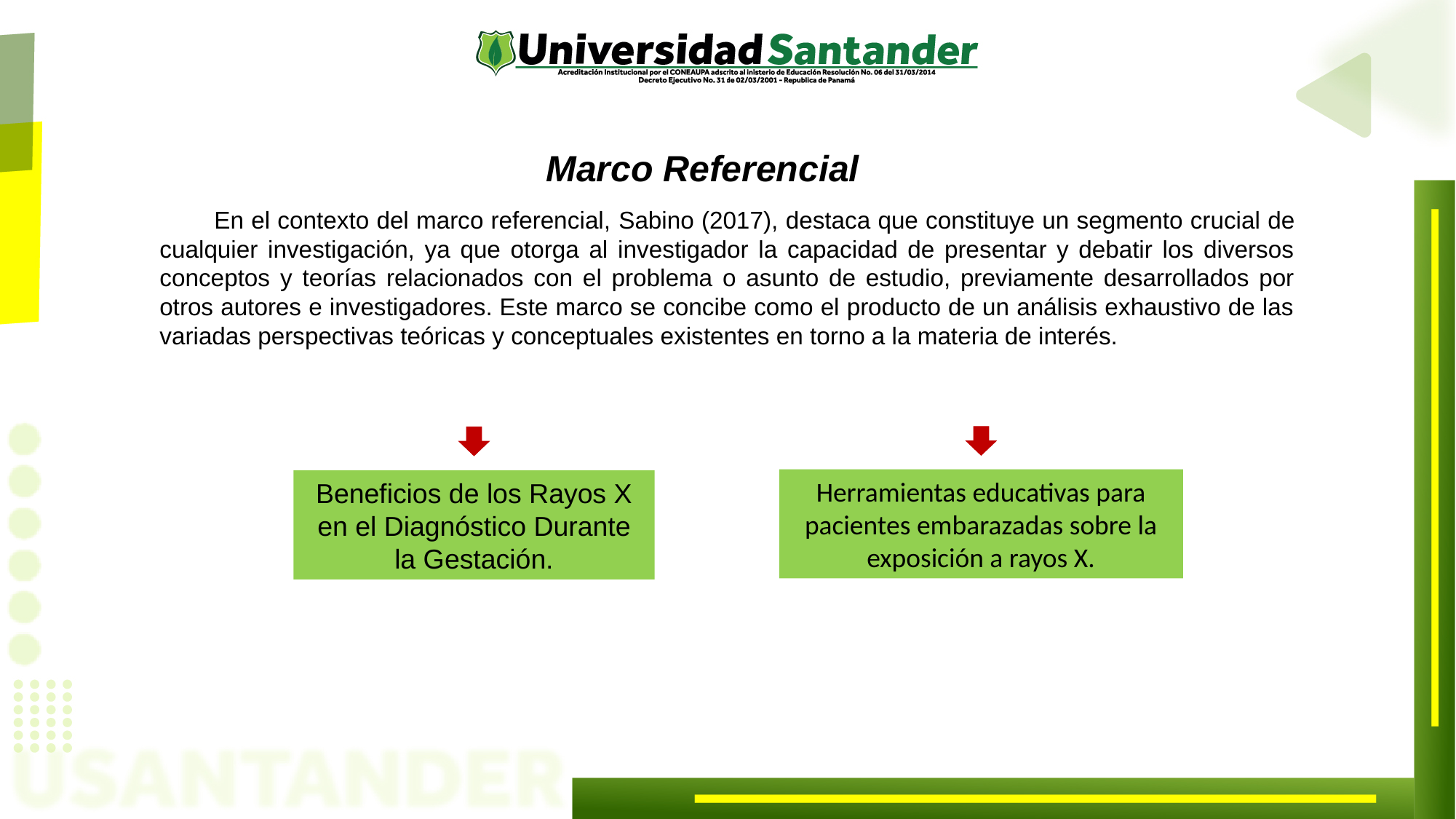

Marco Referencial
En el contexto del marco referencial, Sabino (2017), destaca que constituye un segmento crucial de cualquier investigación, ya que otorga al investigador la capacidad de presentar y debatir los diversos conceptos y teorías relacionados con el problema o asunto de estudio, previamente desarrollados por otros autores e investigadores. Este marco se concibe como el producto de un análisis exhaustivo de las variadas perspectivas teóricas y conceptuales existentes en torno a la materia de interés.

Herramientas educativas para pacientes embarazadas sobre la exposición a rayos X.
Beneficios de los Rayos X en el Diagnóstico Durante la Gestación.